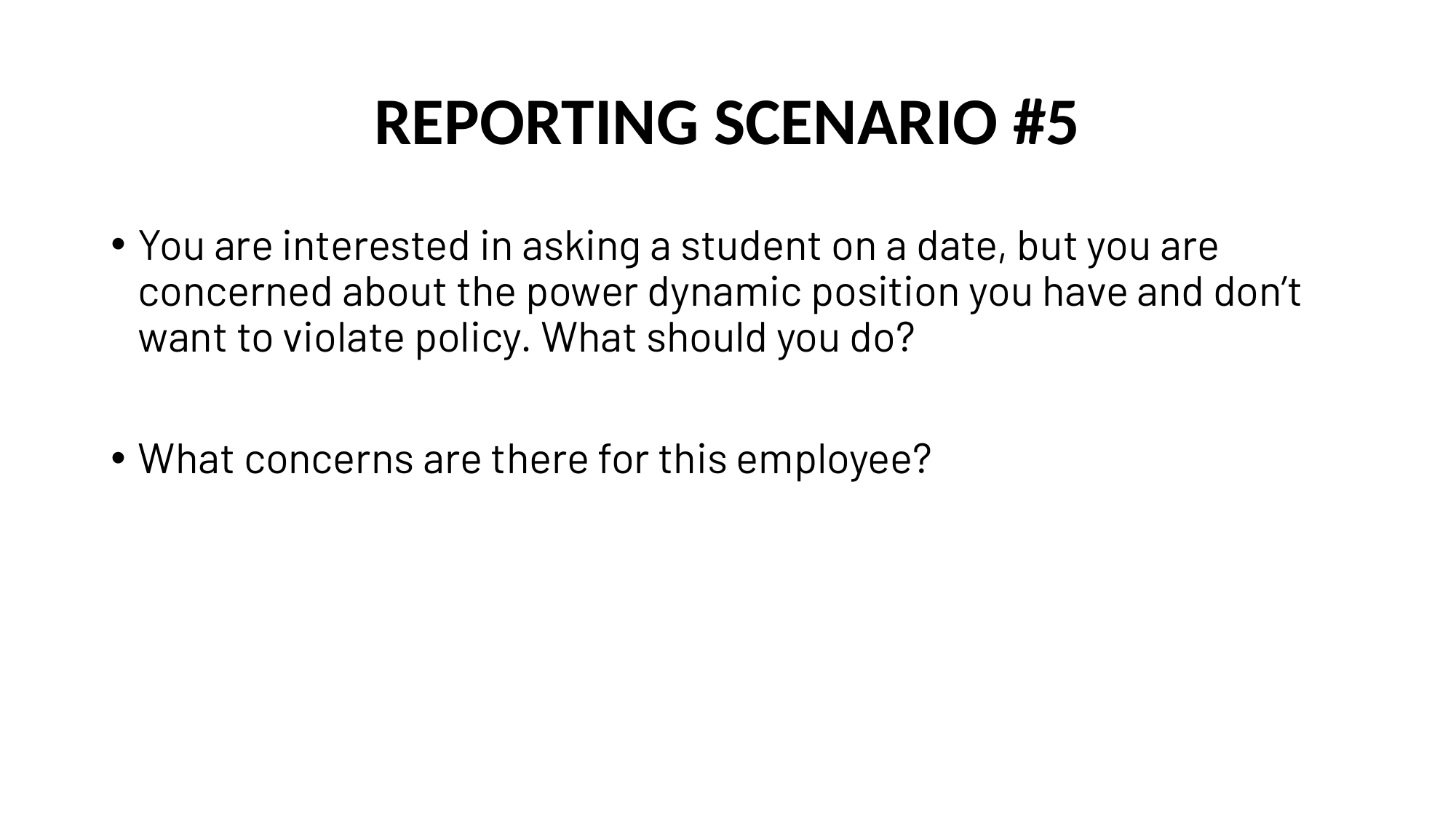

# REPORTING SCENARIO #5
You are interested in asking a student on a date, but you are concerned about the power dynamic position you have and don’t want to violate policy. What should you do?

What concerns are there for this employee?